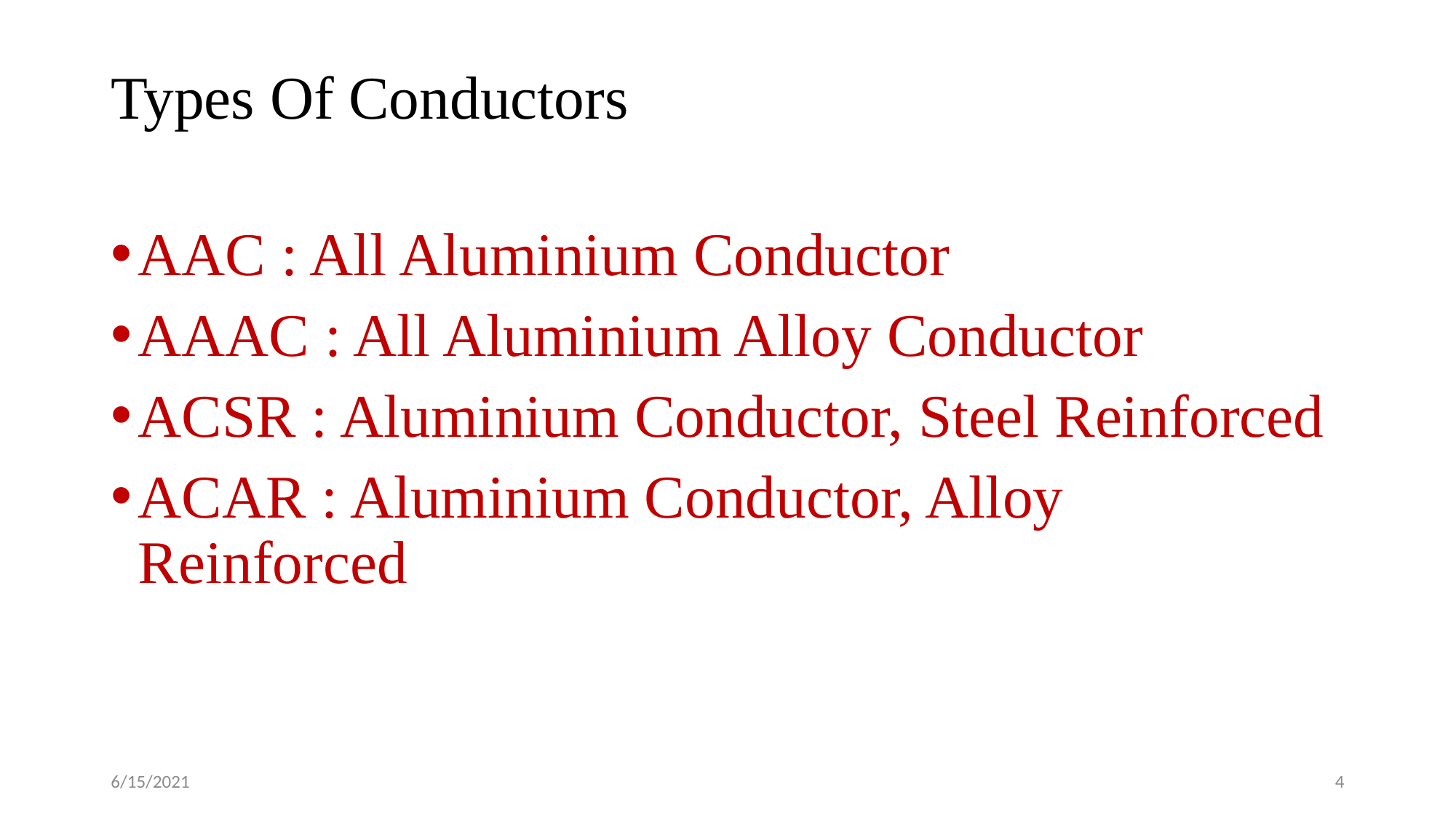

# Types Of Conductors
AAC : All Aluminium Conductor
AAAC : All Aluminium Alloy Conductor
ACSR : Aluminium Conductor, Steel Reinforced
ACAR : Aluminium Conductor, Alloy Reinforced

6/15/2021
4